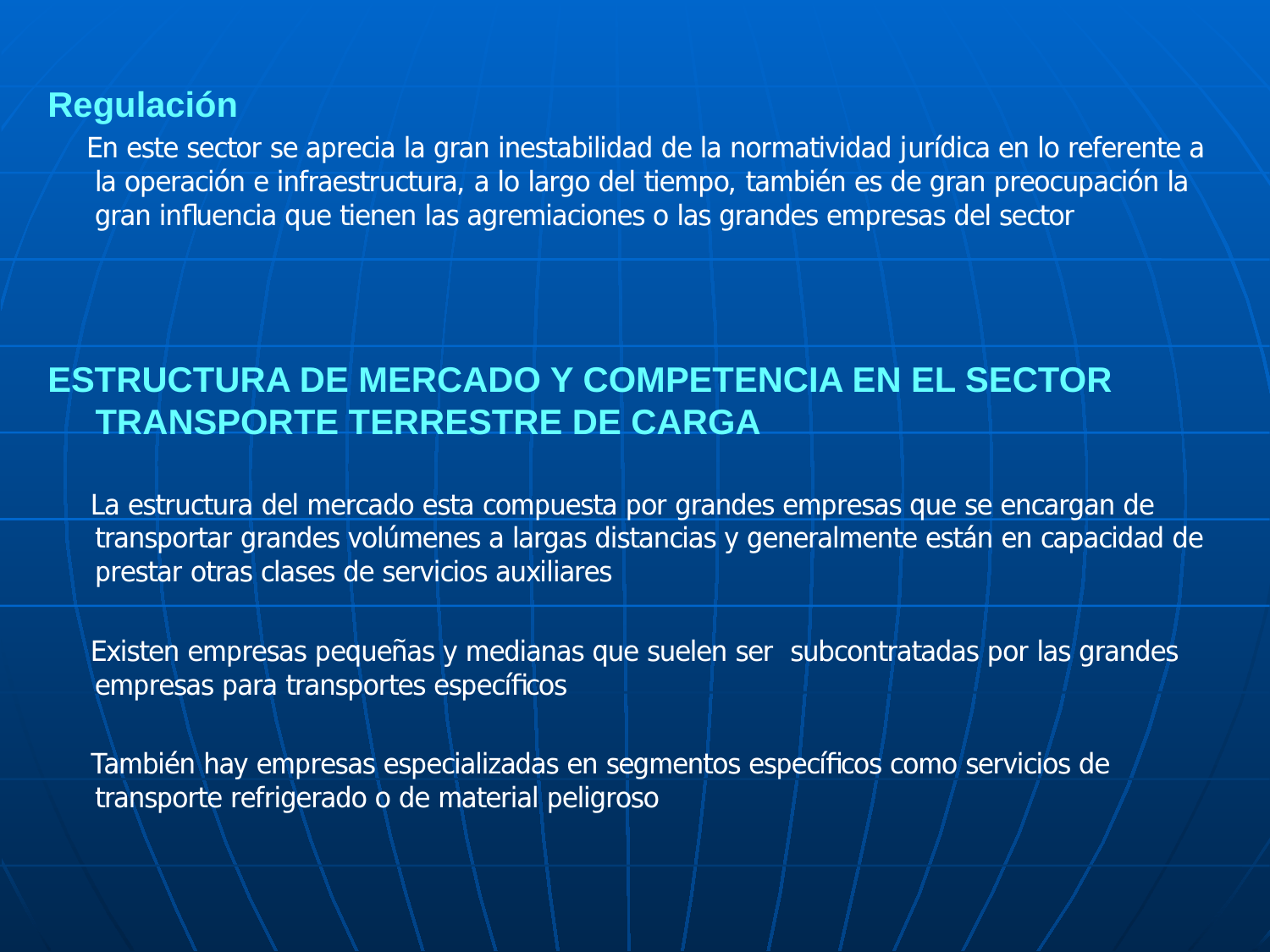

# Regulación
     En este sector se aprecia la gran inestabilidad de la normatividad jurídica en lo referente a la operación e infraestructura, a lo largo del tiempo, también es de gran preocupación la gran influencia que tienen las agremiaciones o las grandes empresas del sector

ESTRUCTURA DE MERCADO Y COMPETENCIA EN EL SECTOR TRANSPORTE TERRESTRE DE CARGA

     La estructura del mercado esta compuesta por grandes empresas que se encargan de transportar grandes volúmenes a largas distancias y generalmente están en capacidad de prestar otras clases de servicios auxiliares

     Existen empresas pequeñas y medianas que suelen ser  subcontratadas por las grandes empresas para transportes específicos

     También hay empresas especializadas en segmentos específicos como servicios de transporte refrigerado o de material peligroso